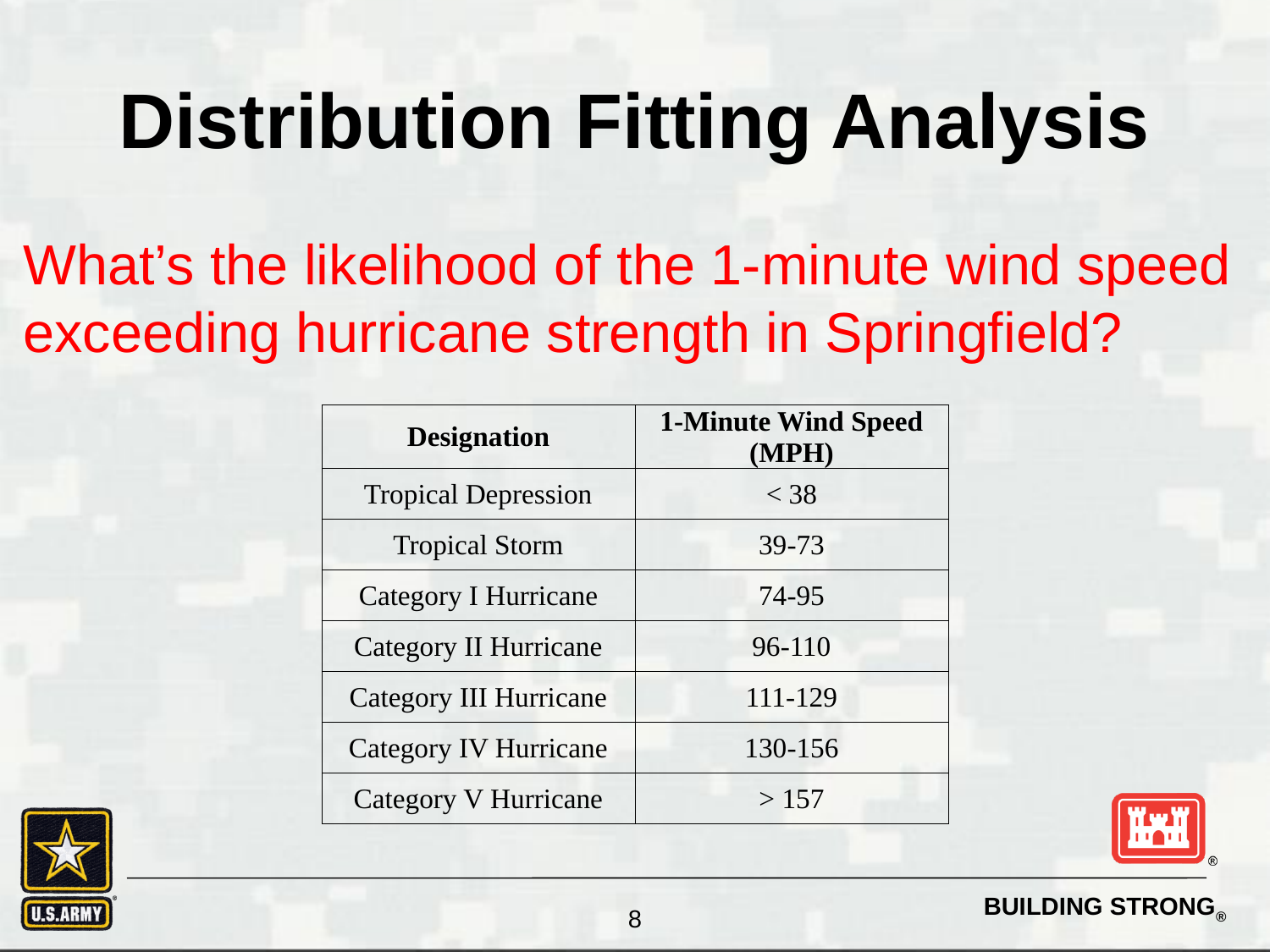

# Distribution Fitting Analysis
What’s the likelihood of the 1-minute wind speed exceeding hurricane strength in Springfield?

| Designation | 1-Minute Wind Speed (MPH) |
| --- | --- |
| Tropical Depression | < 38 |
| Tropical Storm | 39-73 |
| Category I Hurricane | 74-95 |
| Category II Hurricane | 96-110 |
| Category III Hurricane | 111-129 |
| Category IV Hurricane | 130-156 |
| Category V Hurricane | > 157 |
8